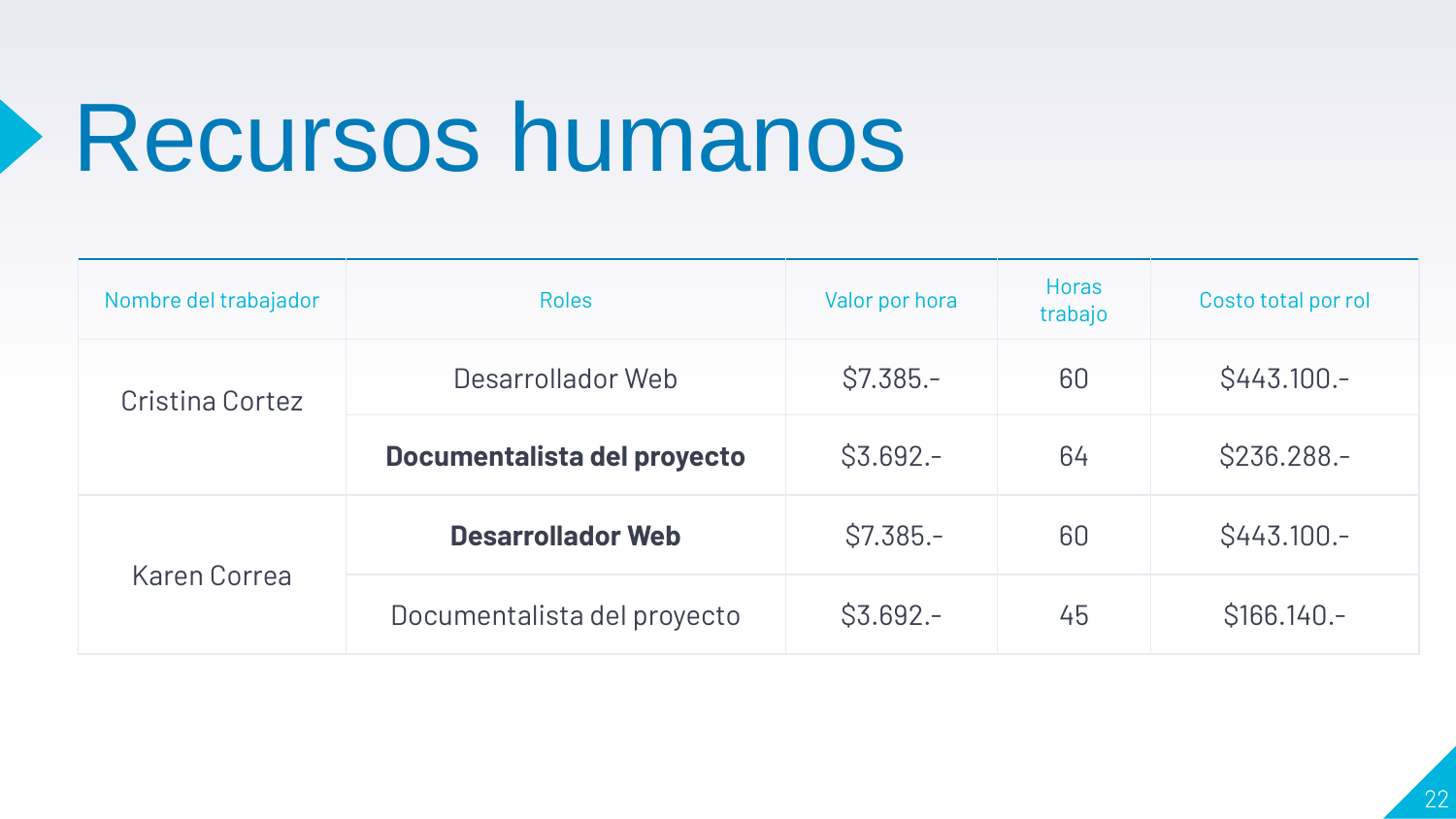

# Recursos humanos
| Nombre del trabajador | Roles | Valor por hora | Horas trabajo | Costo total por rol |
| --- | --- | --- | --- | --- |
| Cristina Cortez | Desarrollador Web | $7.385.- | 60 | $443.100.- |
|  | Documentalista del proyecto | $3.692.- | 64 | $236.288.- |
| Karen Correa | Desarrollador Web | $7.385.- | 60 | $443.100.- |
|  | Documentalista del proyecto | $3.692.- | 45 | $166.140.- |
22